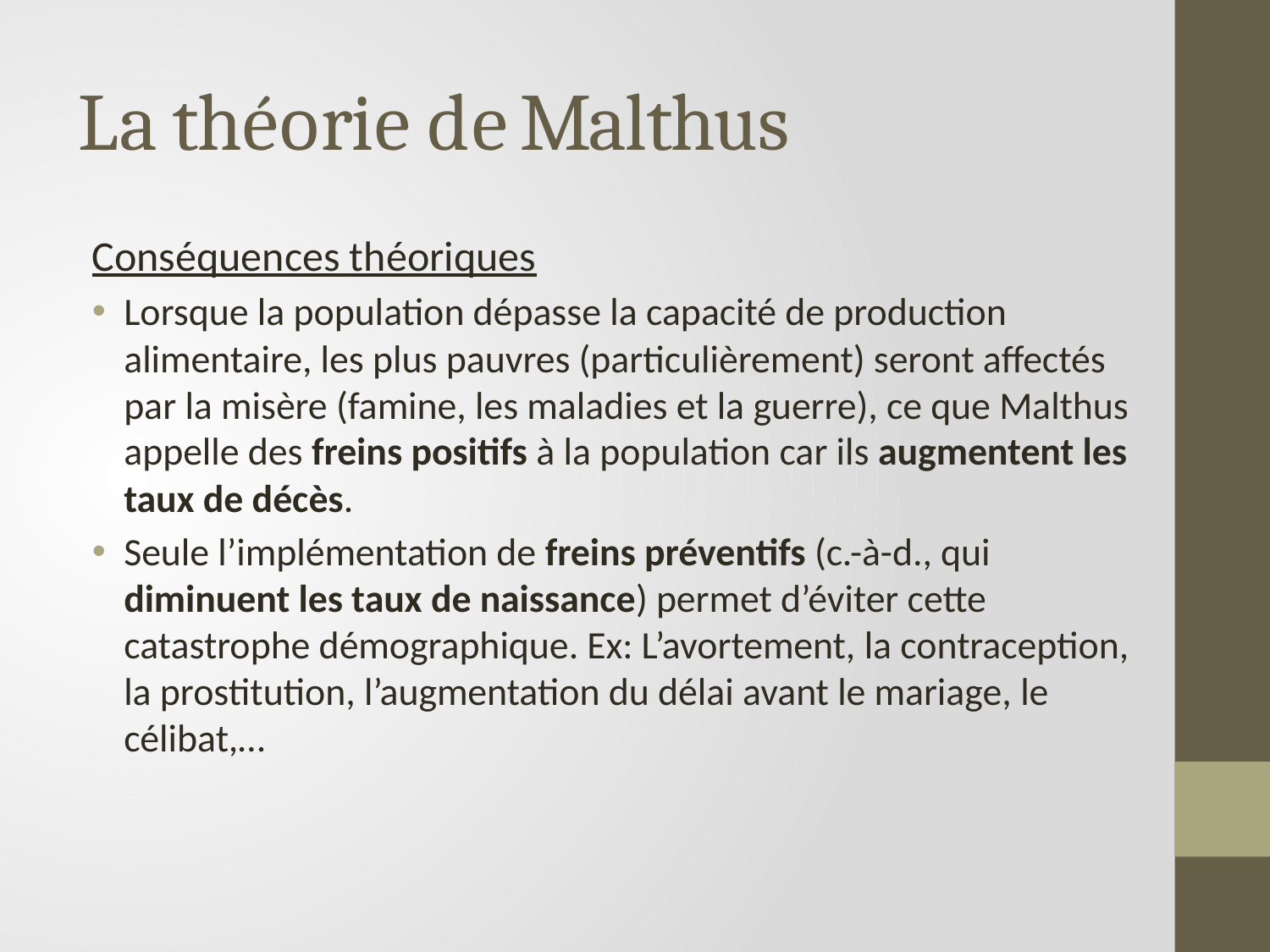

# La théorie de Malthus
Conséquences théoriques
Lorsque la population dépasse la capacité de production alimentaire, les plus pauvres (particulièrement) seront affectés par la misère (famine, les maladies et la guerre), ce que Malthus appelle des freins positifs à la population car ils augmentent les taux de décès.
Seule l’implémentation de freins préventifs (c.-à-d., qui diminuent les taux de naissance) permet d’éviter cette catastrophe démographique. Ex: L’avortement, la contraception, la prostitution, l’augmentation du délai avant le mariage, le célibat,…